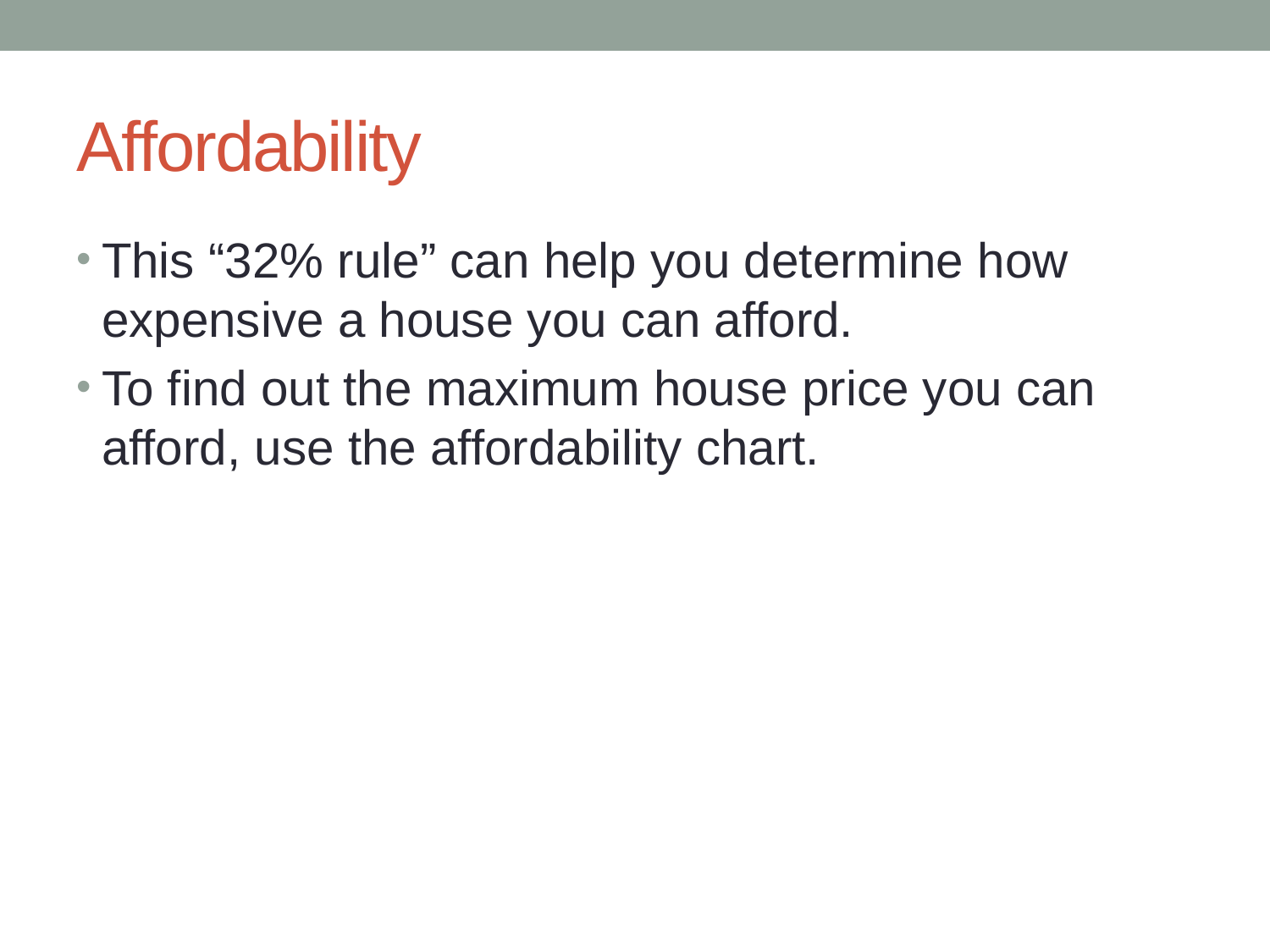

# Affordability
This “32% rule” can help you determine how expensive a house you can afford.
To find out the maximum house price you can afford, use the affordability chart.